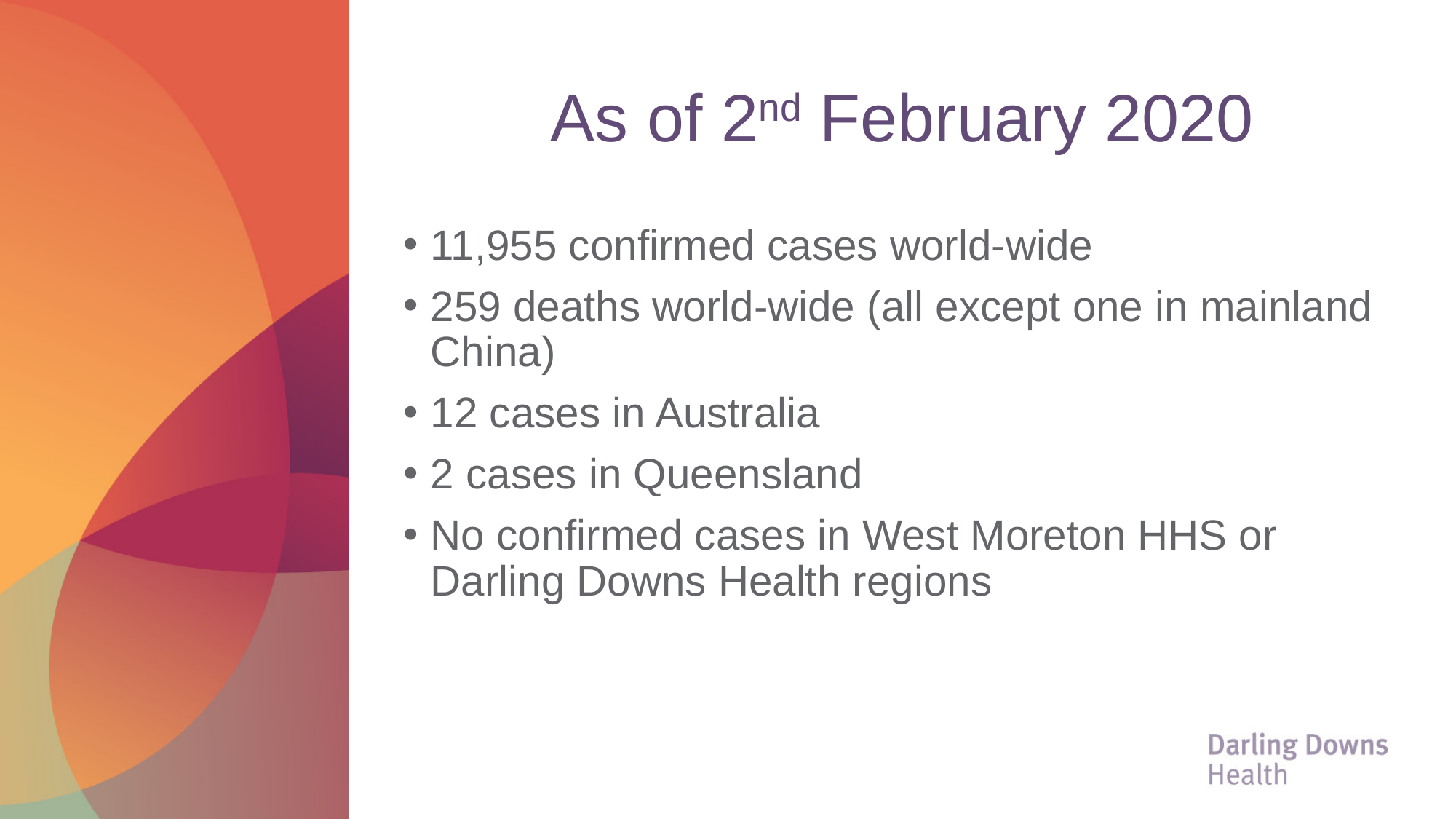

# As of 2nd February 2020
11,955 confirmed cases world-wide
259 deaths world-wide (all except one in mainland China)
12 cases in Australia
2 cases in Queensland
No confirmed cases in West Moreton HHS or Darling Downs Health regions